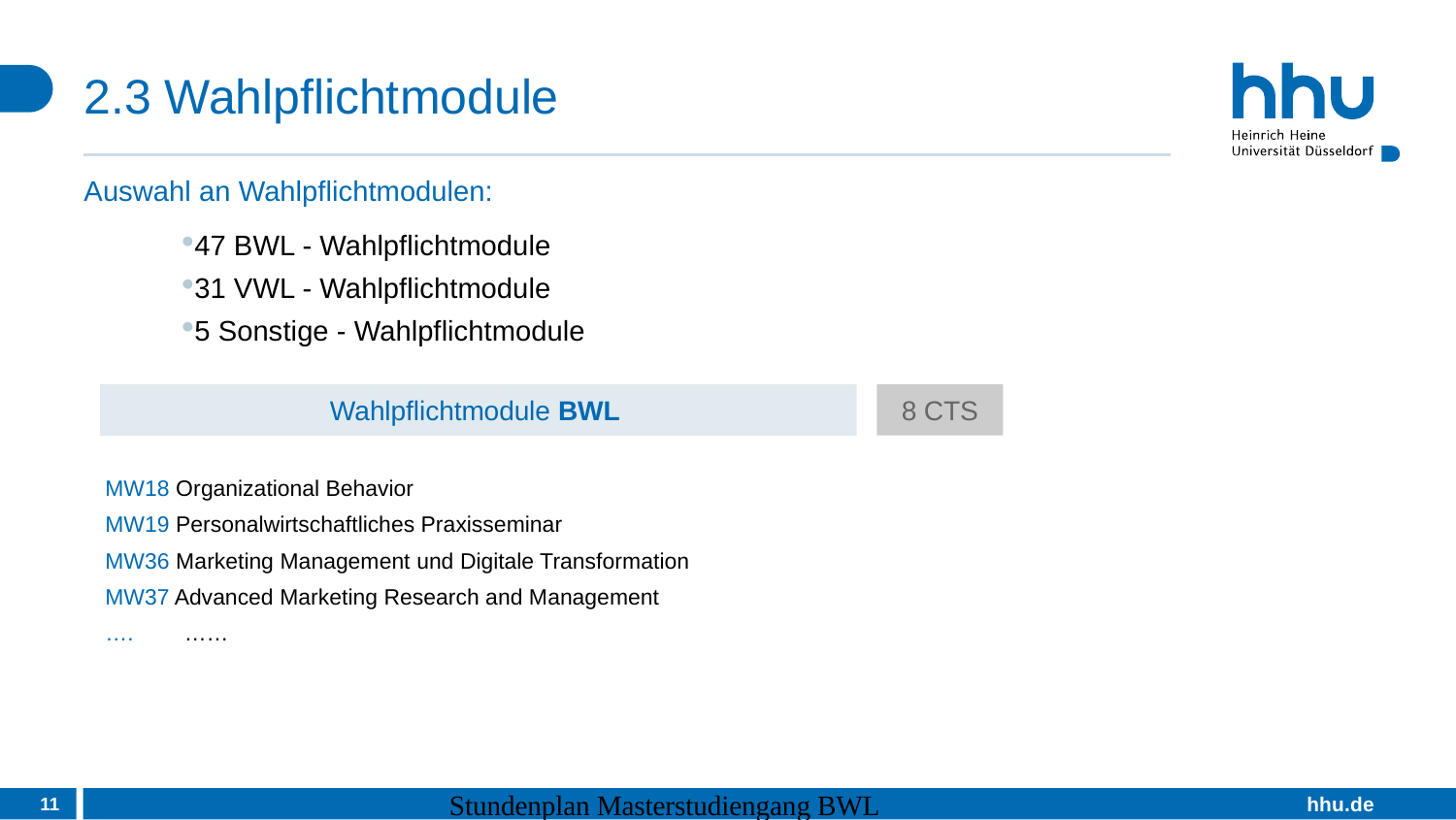

# 2.3 Wahlpflichtmodule
Auswahl an Wahlpflichtmodulen:
47 BWL - Wahlpflichtmodule
31 VWL - Wahlpflichtmodule
5 Sonstige - Wahlpflichtmodule
8 CTS
Wahlpflichtmodule BWL
MW18 Organizational Behavior
MW19 Personalwirtschaftliches Praxisseminar
MW36 Marketing Management und Digitale Transformation
MW37 Advanced Marketing Research and Management
….        ……
11
Stundenplan Masterstudiengang BWL